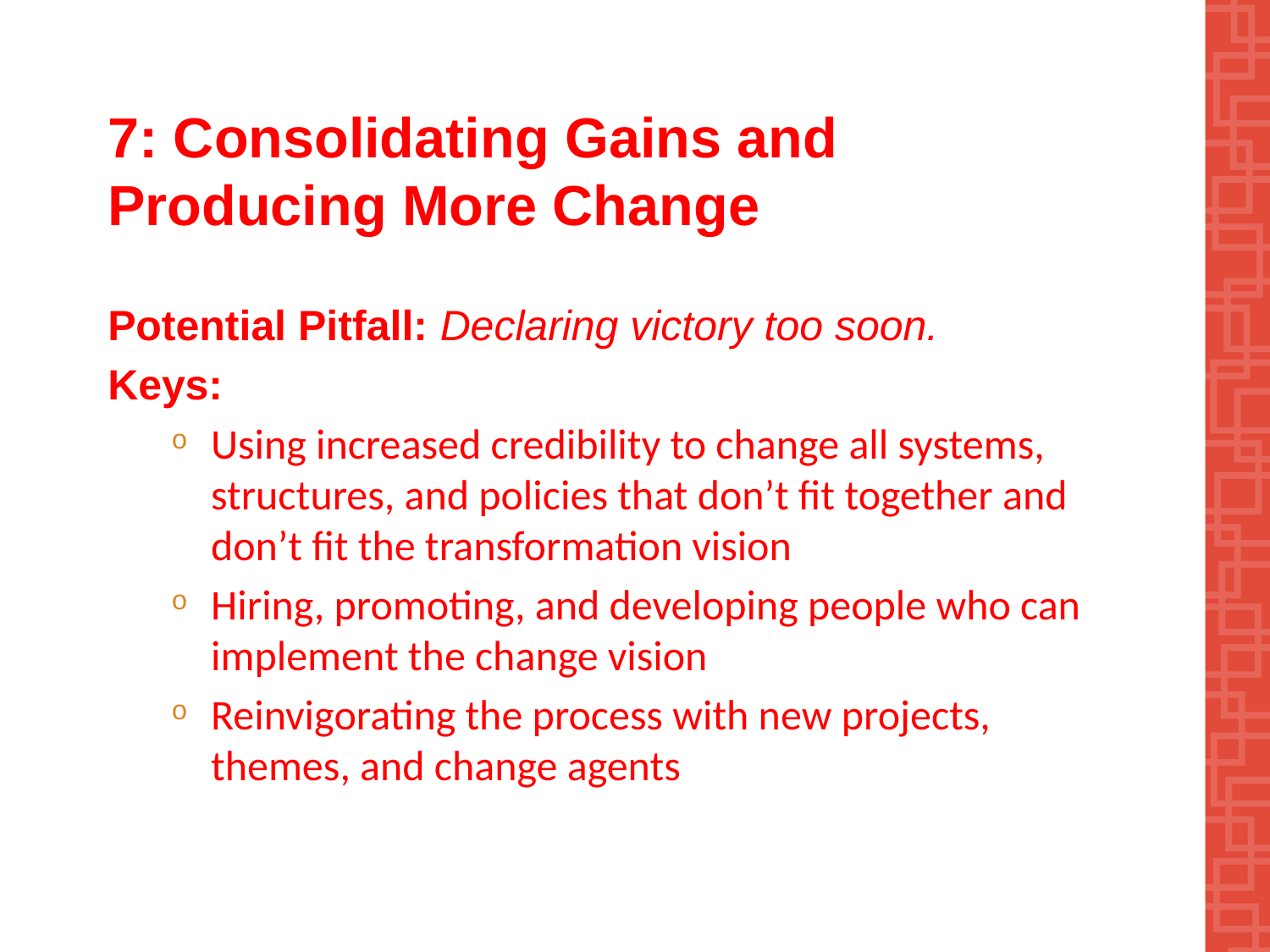

# 7: Consolidating Gains and Producing More Change

Potential Pitfall: Declaring victory too soon.
Keys:
Using increased credibility to change all systems, structures, and policies that don’t fit together and don’t fit the transformation vision
Hiring, promoting, and developing people who can implement the change vision
Reinvigorating the process with new projects, themes, and change agents